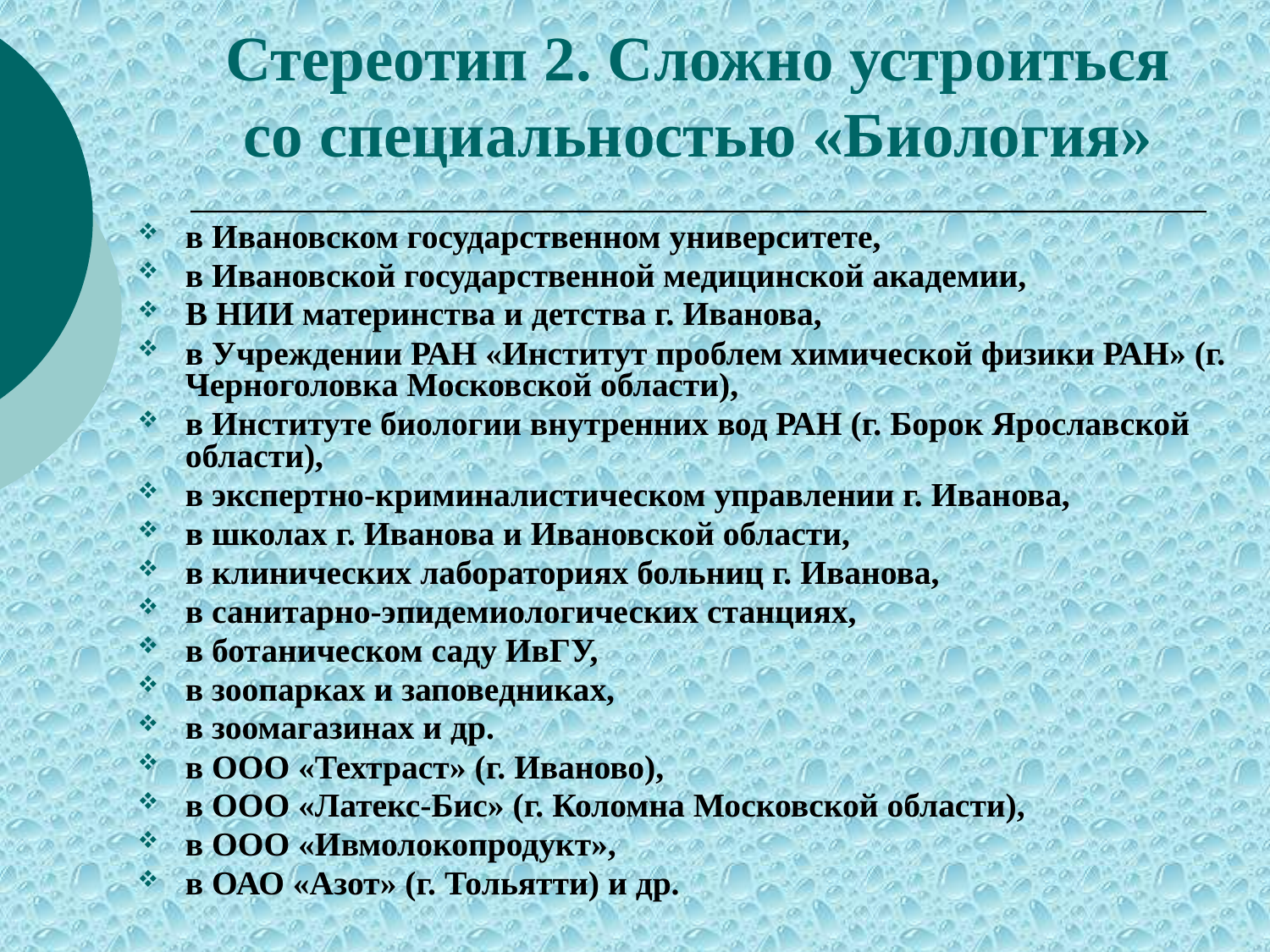

# Стереотип 2. Сложно устроиться со специальностью «Биология»
в Ивановском государственном университете,
в Ивановской государственной медицинской академии,
В НИИ материнства и детства г. Иванова,
в Учреждении РАН «Институт проблем химической физики РАН» (г. Черноголовка Московской области),
в Институте биологии внутренних вод РАН (г. Борок Ярославской области),
в экспертно-криминалистическом управлении г. Иванова,
в школах г. Иванова и Ивановской области,
в клинических лабораториях больниц г. Иванова,
в санитарно-эпидемиологических станциях,
в ботаническом саду ИвГУ,
в зоопарках и заповедниках,
в зоомагазинах и др.
в ООО «Техтраст» (г. Иваново),
в ООО «Латекс-Бис» (г. Коломна Московской области),
в ООО «Ивмолокопродукт»,
в ОАО «Азот» (г. Тольятти) и др.